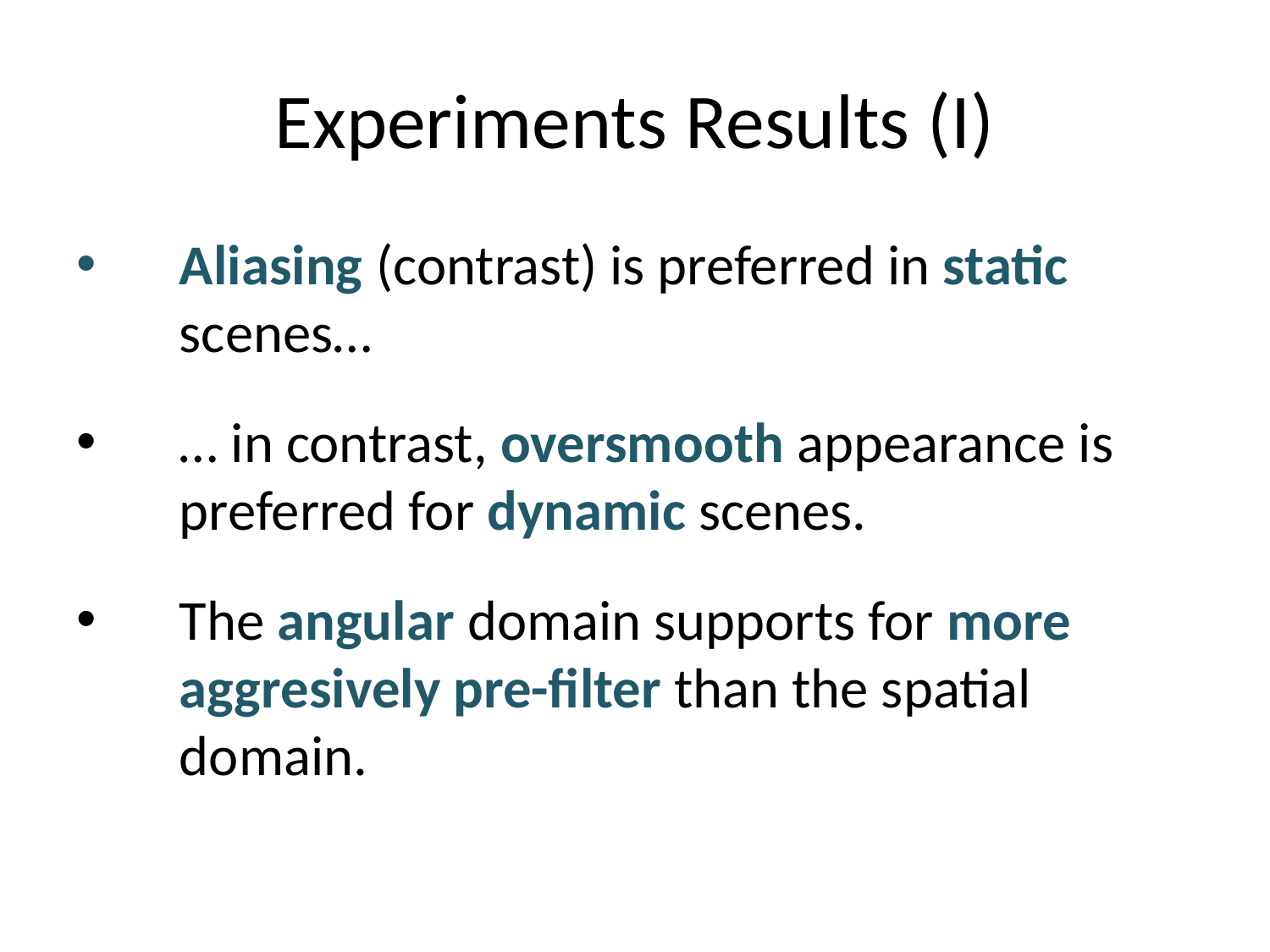

# Experiments Results (I)
Aliasing (contrast) is preferred in static scenes…
… in contrast, oversmooth appearance is preferred for dynamic scenes.
The angular domain supports for more aggresively pre-filter than the spatial domain.